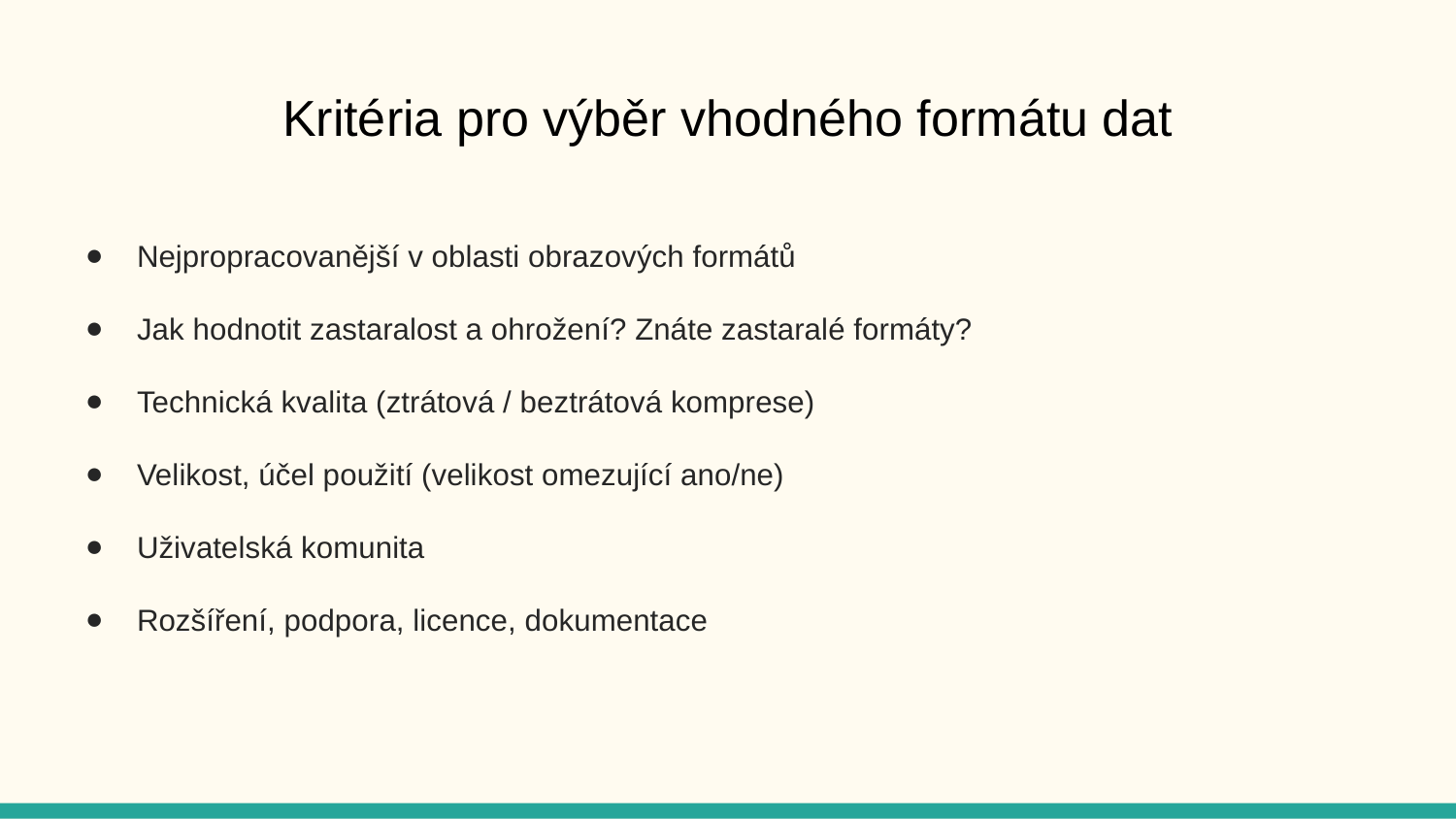

# Kritéria pro výběr vhodného formátu dat
Nejpropracovanější v oblasti obrazových formátů
Jak hodnotit zastaralost a ohrožení? Znáte zastaralé formáty?
Technická kvalita (ztrátová / beztrátová komprese)
Velikost, účel použití (velikost omezující ano/ne)
Uživatelská komunita
Rozšíření, podpora, licence, dokumentace